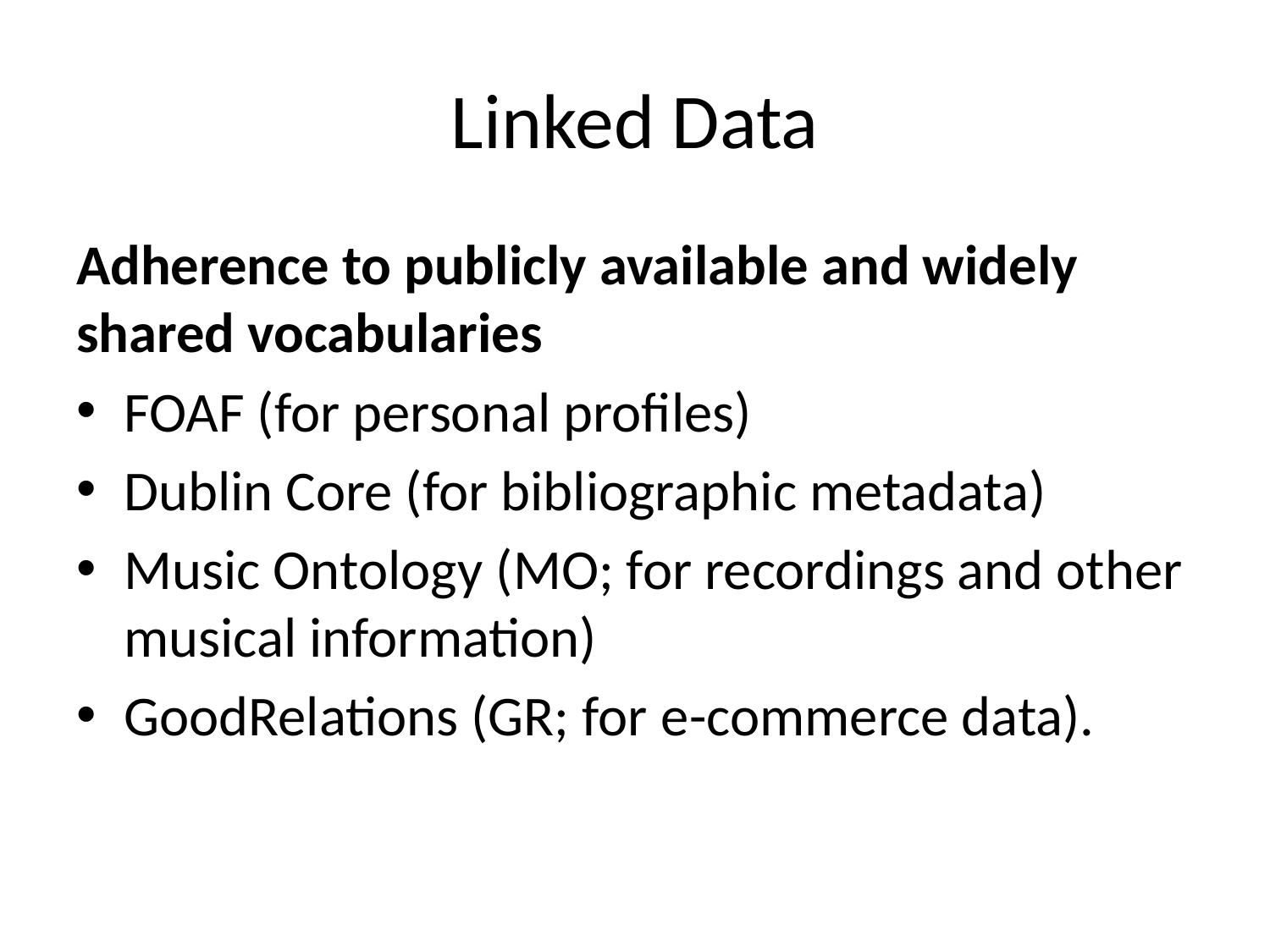

# Linked Data
Adherence to publicly available and widely shared vocabularies
FOAF (for personal profiles)
Dublin Core (for bibliographic metadata)
Music Ontology (MO; for recordings and other musical information)
GoodRelations (GR; for e-commerce data).